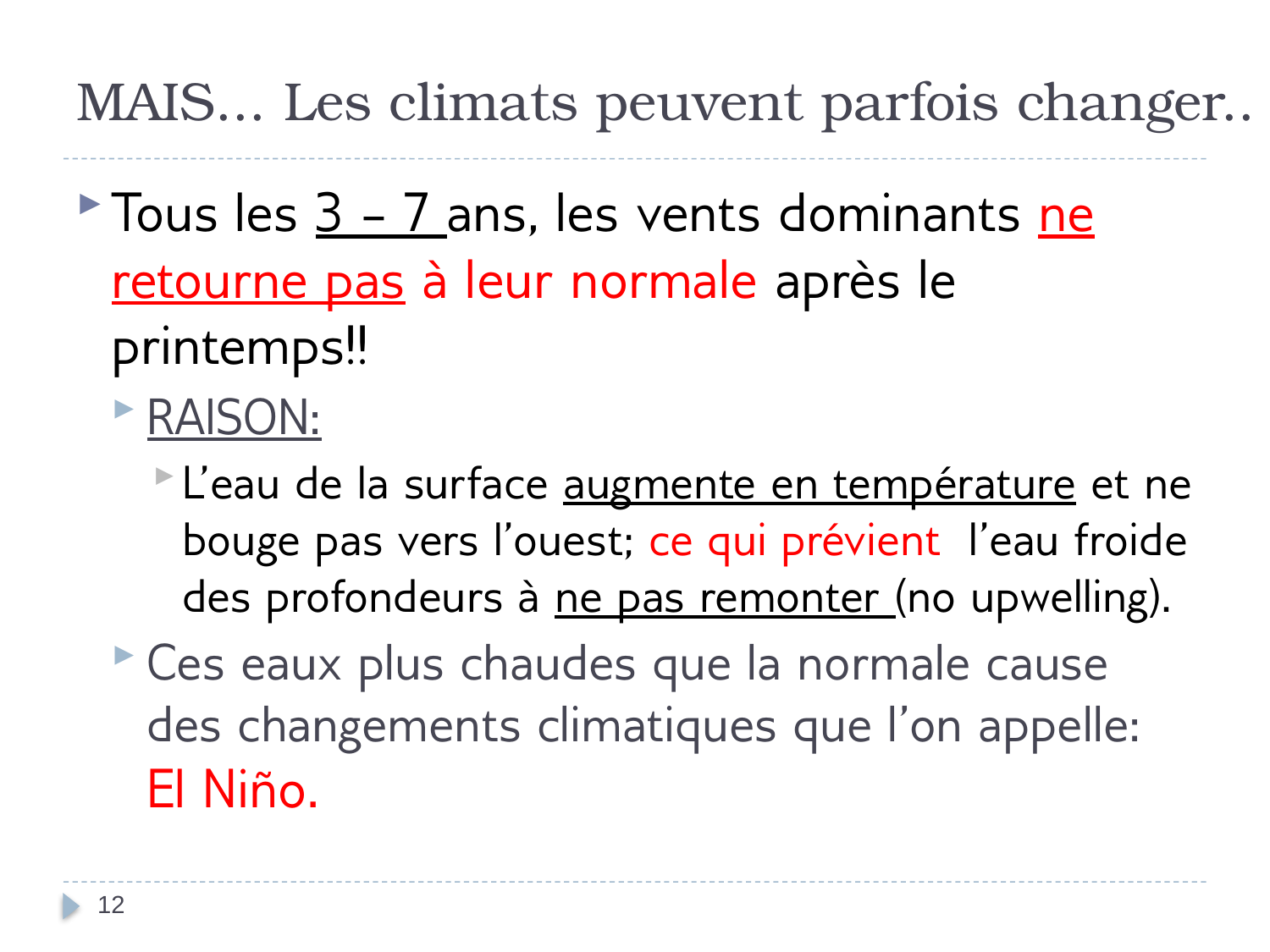

# MAIS... Les climats peuvent parfois changer..
Tous les 3 – 7 ans, les vents dominants ne retourne pas à leur normale après le printemps!!
RAISON:
L’eau de la surface augmente en température et ne bouge pas vers l’ouest; ce qui prévient  l’eau froide des profondeurs à ne pas remonter (no upwelling).
Ces eaux plus chaudes que la normale cause des changements climatiques que l’on appelle: El Niño.
12